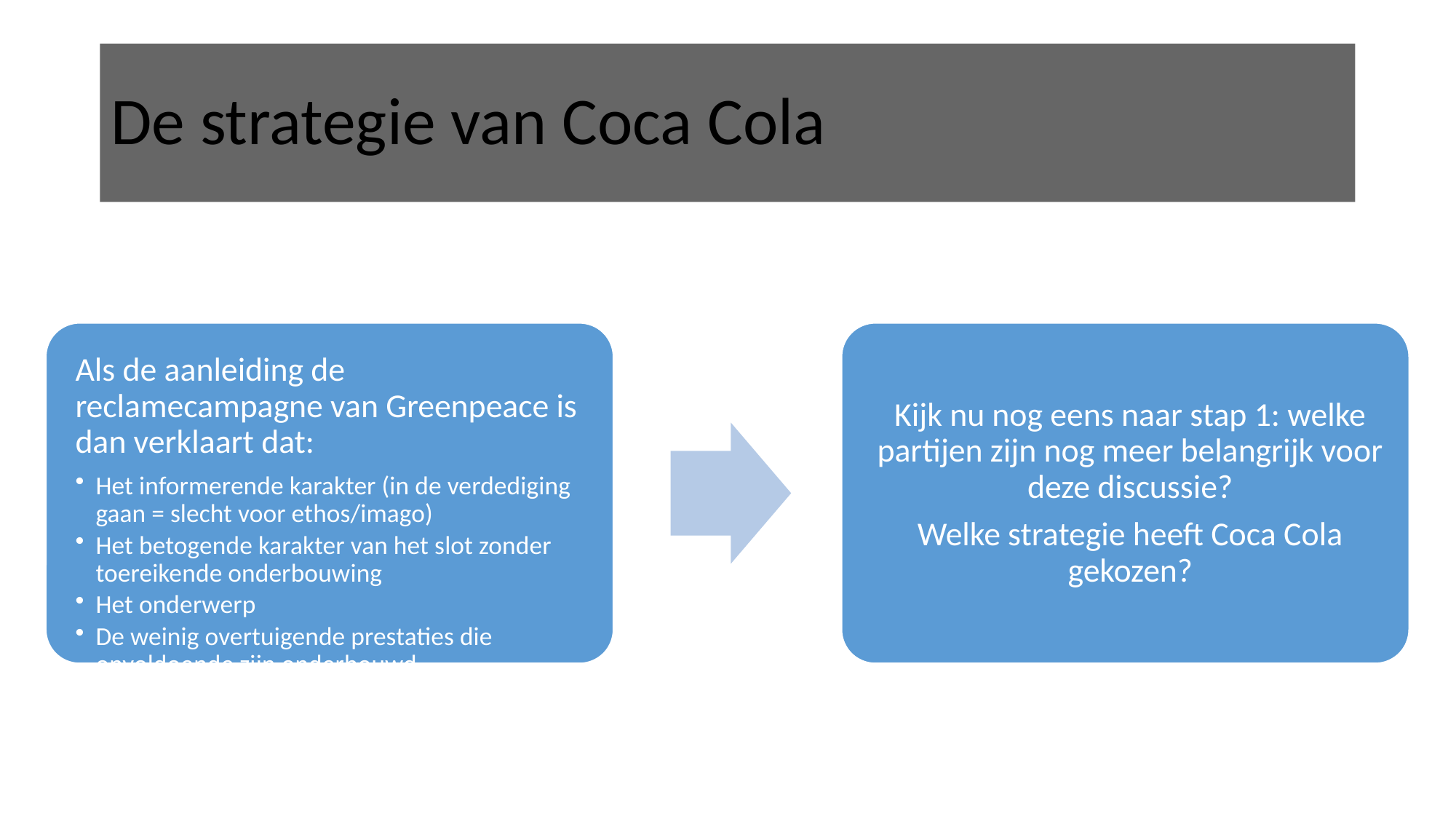

# De strategie van Coca Cola
Als de aanleiding de reclamecampagne van Greenpeace is dan verklaart dat:
Het informerende karakter (in de verdediging gaan = slecht voor ethos/imago)
Het betogende karakter van het slot zonder toereikende onderbouwing
Het onderwerp
De weinig overtuigende prestaties die onvoldoende zijn onderbouwd

Kijk nu nog eens naar stap 1: welke partijen zijn nog meer belangrijk voor deze discussie?
Welke strategie heeft Coca Cola gekozen?